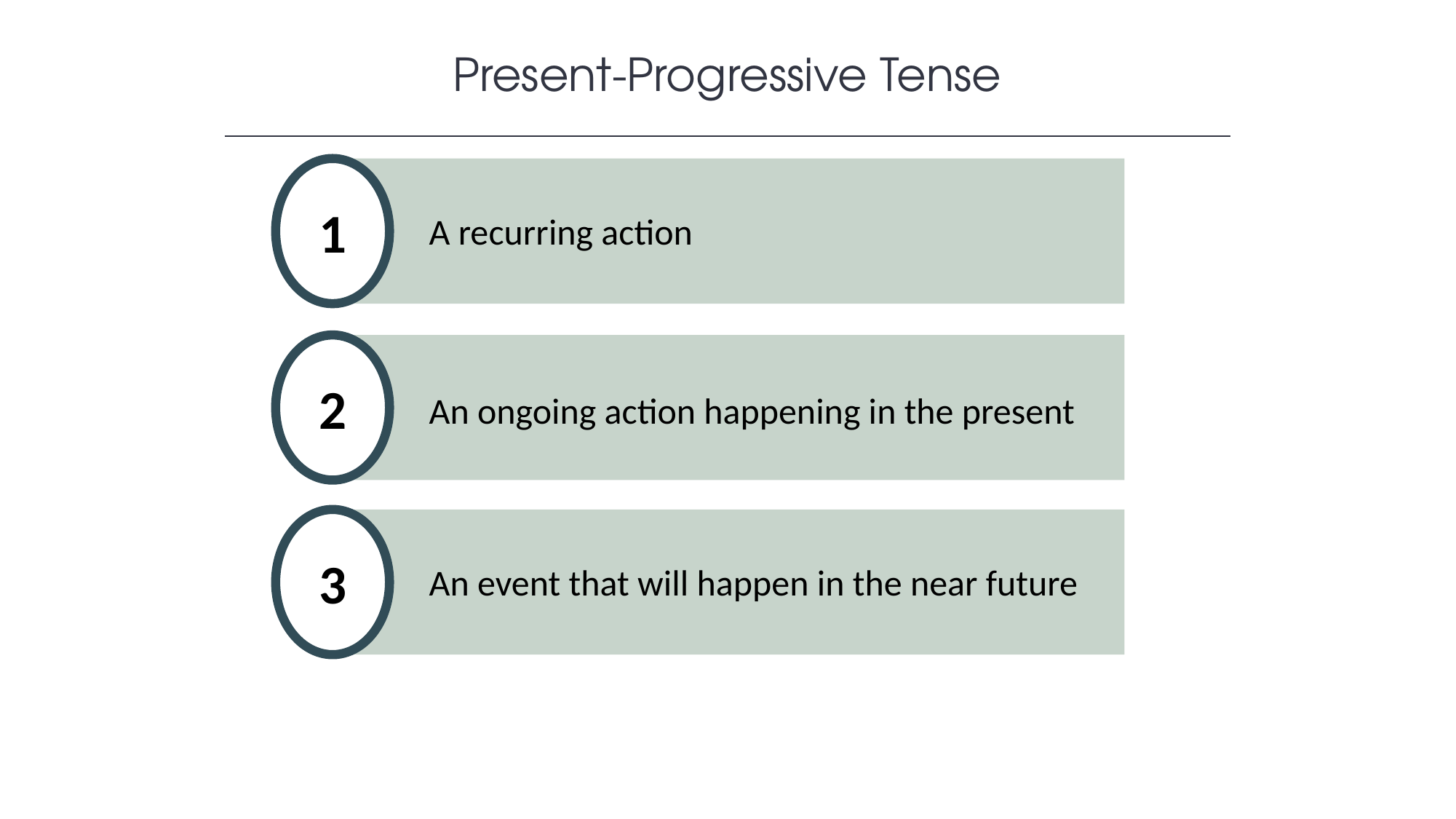

Present-Progressive Tense
HAWKES LEARNING
1

A recurring action

An ongoing action happening in the present
2

An event that will happen in the near future
3